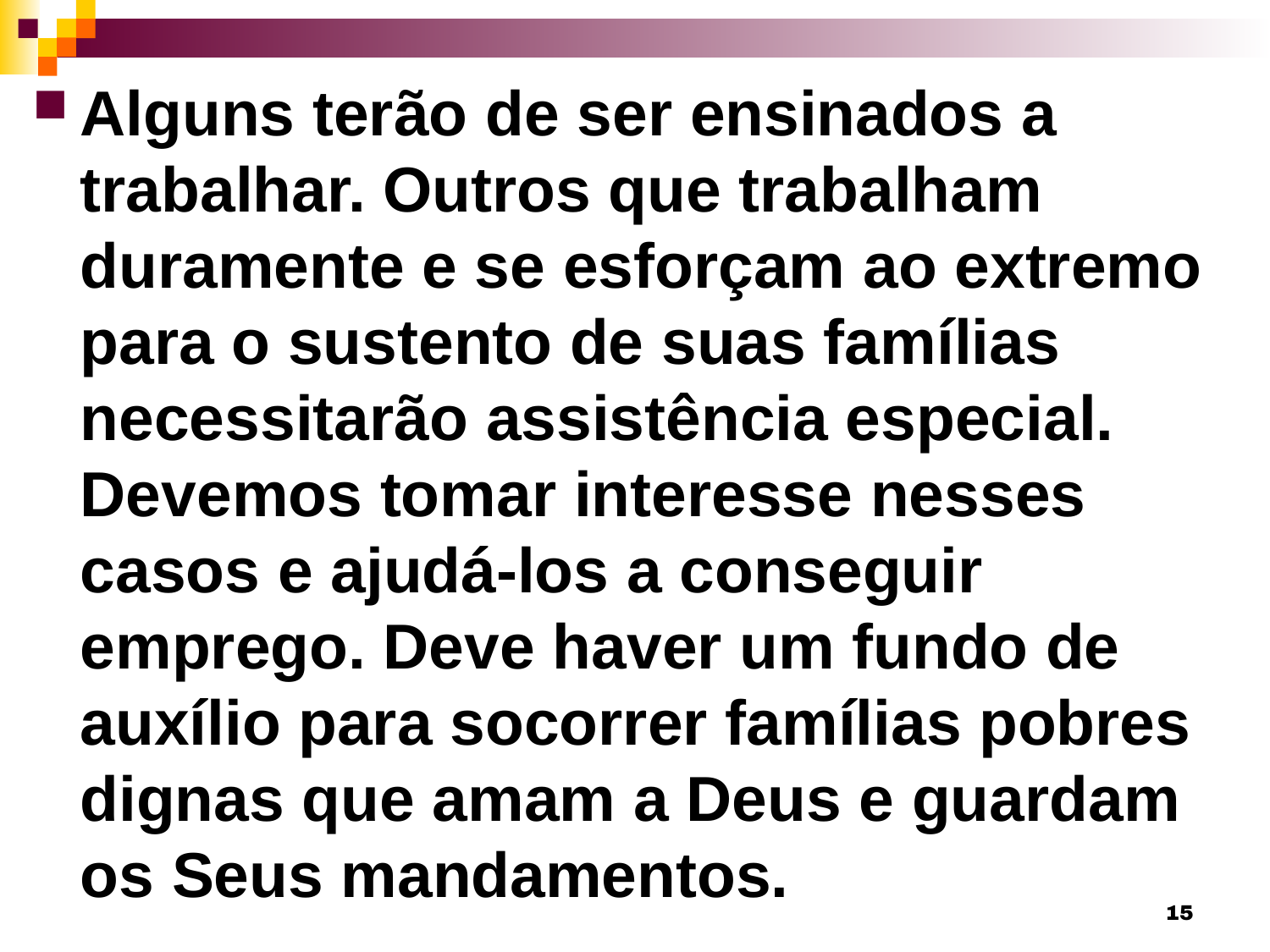

Alguns terão de ser ensinados a trabalhar. Outros que trabalham duramente e se esforçam ao extremo para o sustento de suas famílias necessitarão assistência especial. Devemos tomar interesse nesses casos e ajudá-los a conseguir emprego. Deve haver um fundo de auxílio para socorrer famílias pobres dignas que amam a Deus e guardam os Seus mandamentos.
15